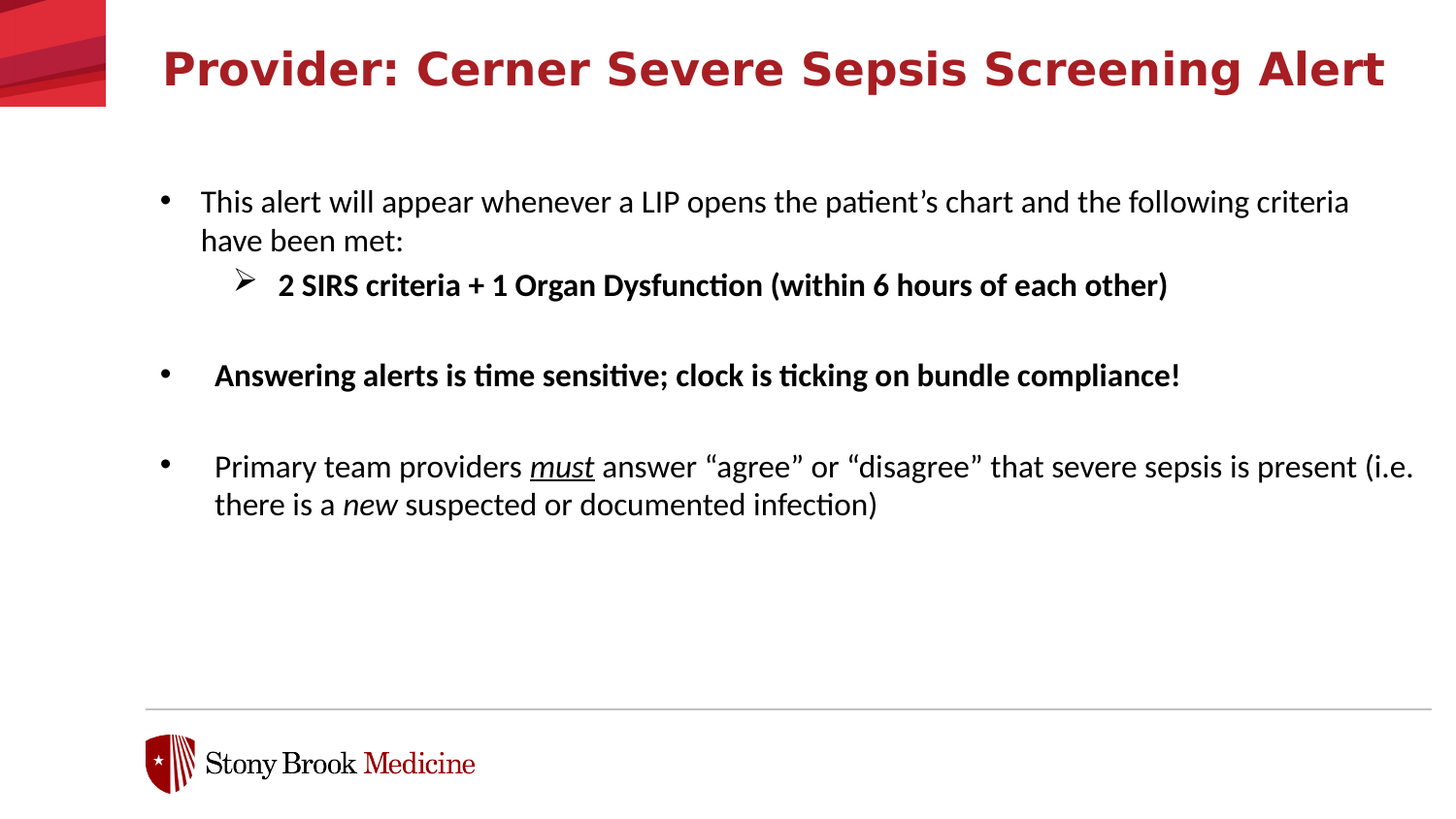

# Provider: Cerner Severe Sepsis Screening Alert

This alert will appear whenever a LIP opens the patient’s chart and the following criteria have been met:
2 SIRS criteria + 1 Organ Dysfunction (within 6 hours of each other)

Answering alerts is time sensitive; clock is ticking on bundle compliance!

Primary team providers must answer “agree” or “disagree” that severe sepsis is present (i.e. there is a new suspected or documented infection)